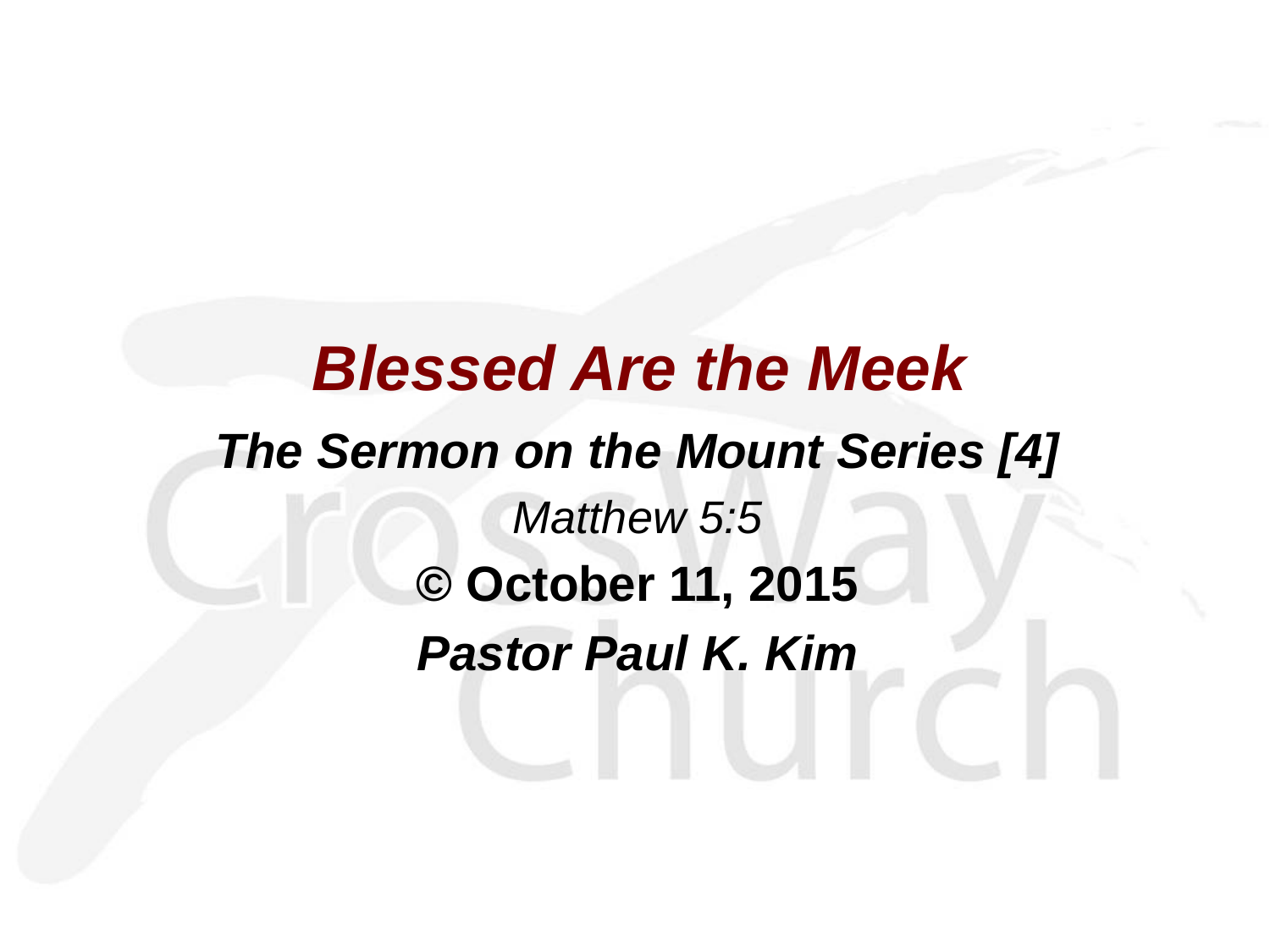

Blessed Are the Meek
The Sermon on the Mount Series [4]
Matthew 5:5
© October 11, 2015
Pastor Paul K. Kim